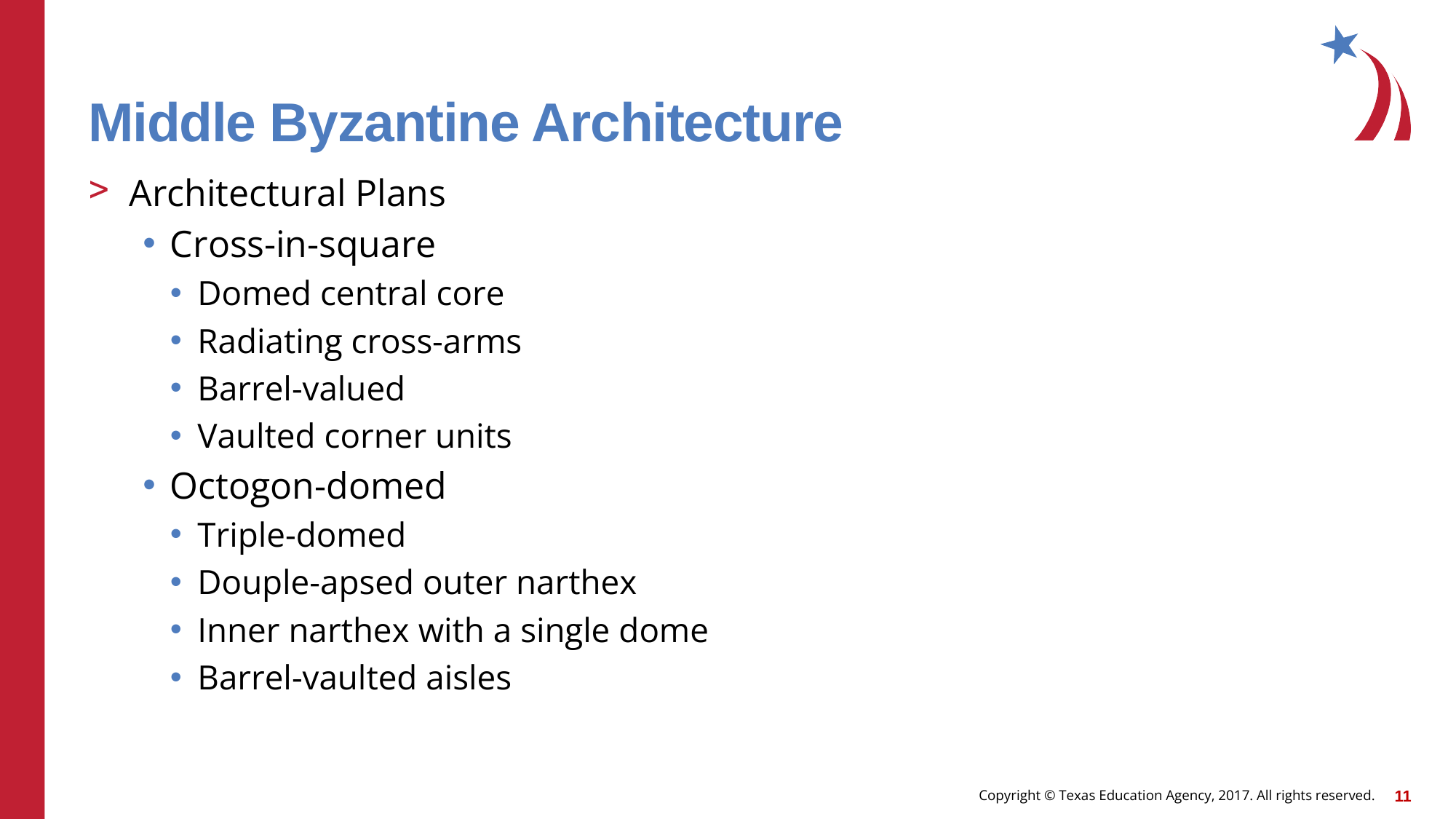

# Middle Byzantine Architecture
Architectural Plans
Cross-in-square
Domed central core
Radiating cross-arms
Barrel-valued
Vaulted corner units
Octogon-domed
Triple-domed
Douple-apsed outer narthex
Inner narthex with a single dome
Barrel-vaulted aisles